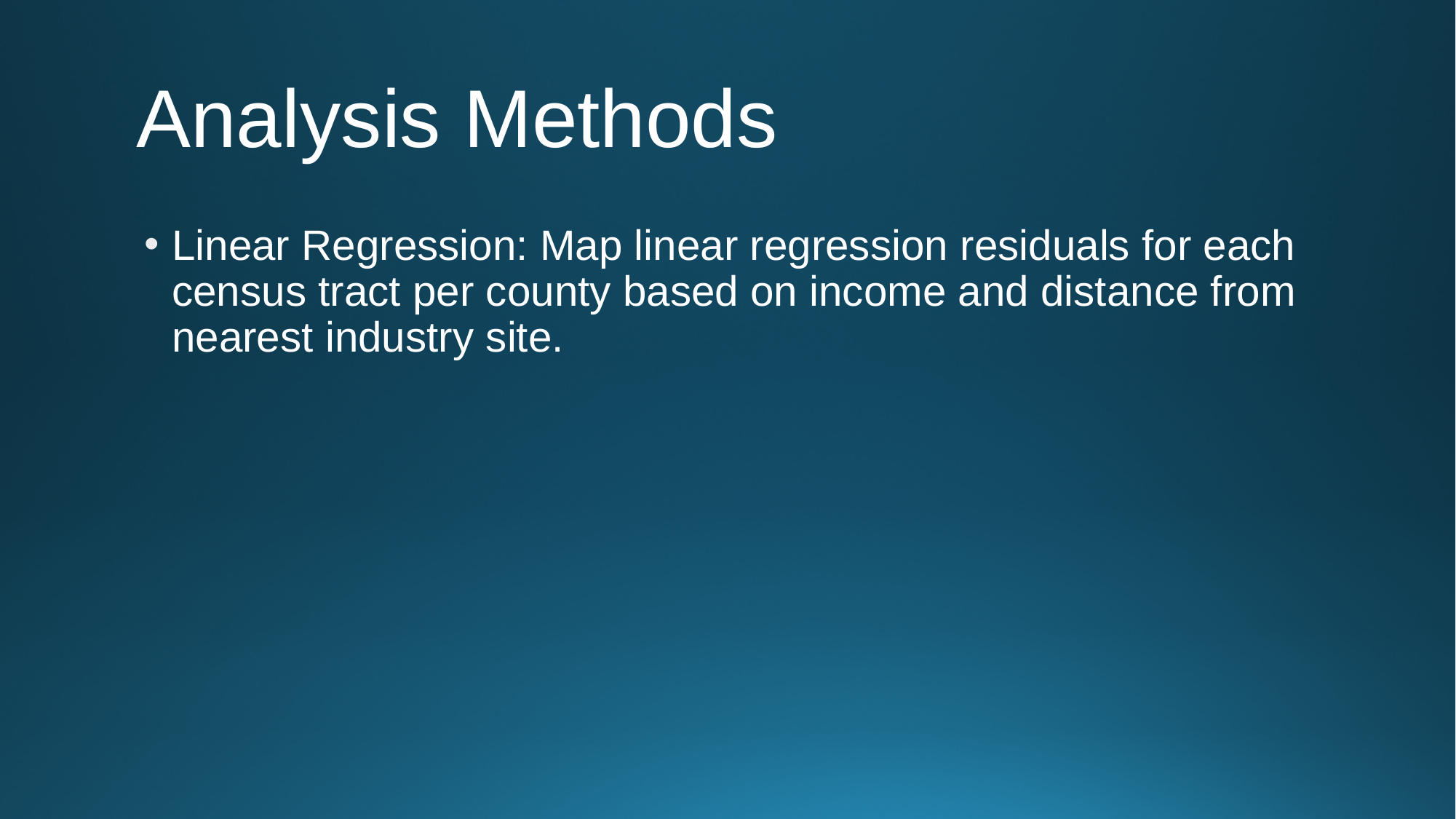

# Analysis Methods
Linear Regression: Map linear regression residuals for each census tract per county based on income and distance from nearest industry site.